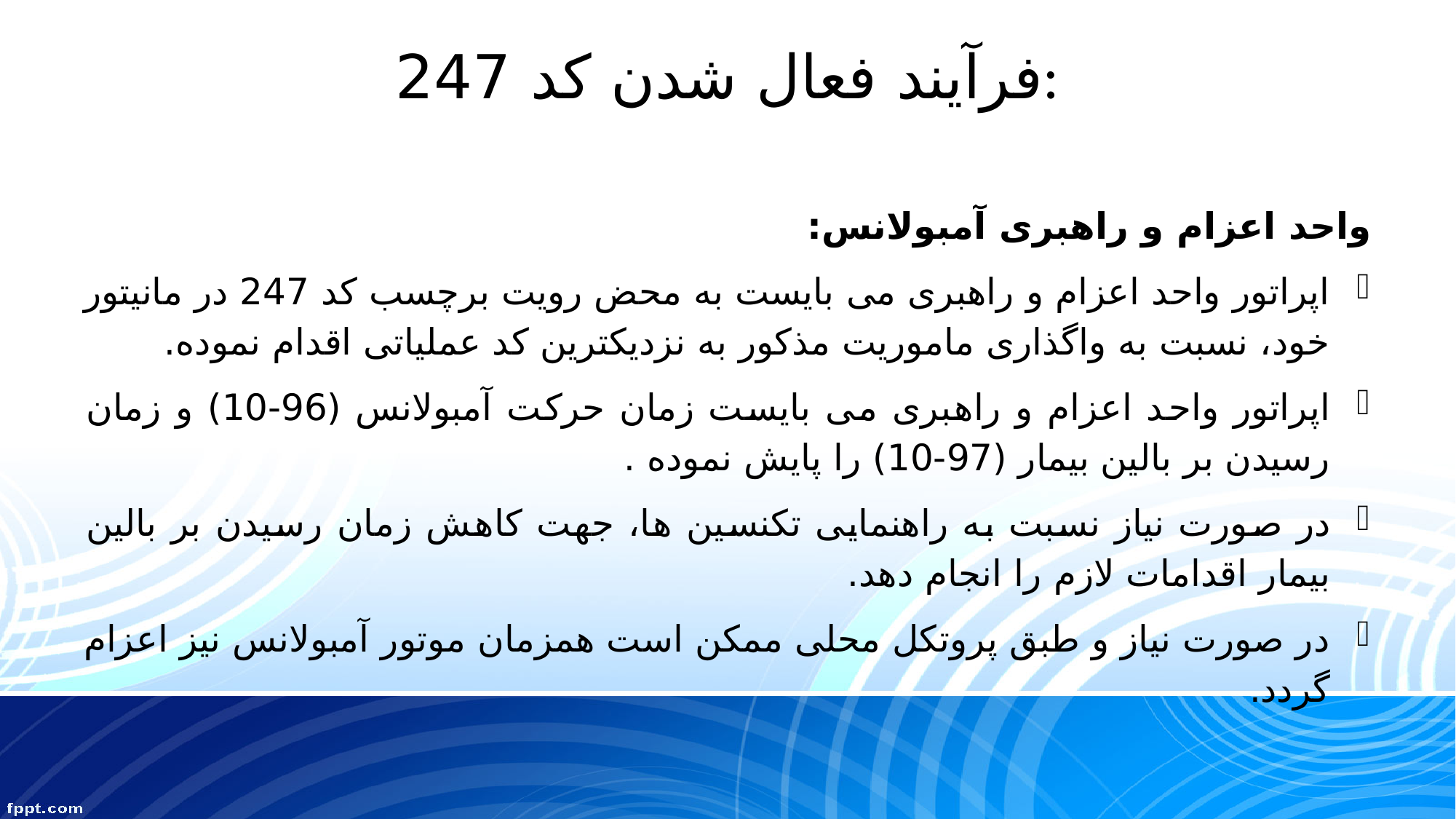

# فرآیند فعال شدن کد 247:
واحد اعزام و راهبری آمبولانس:
اپراتور واحد اعزام و راهبری می بایست به محض رویت برچسب کد 247 در مانیتور خود، نسبت به واگذاری ماموریت مذکور به نزدیکترین کد عملیاتی اقدام نموده.
اپراتور واحد اعزام و راهبری می بایست زمان حرکت آمبولانس (96-10) و زمان رسیدن بر بالین بیمار (97-10) را پایش نموده .
در صورت نیاز نسبت به راهنمایی تکنسین ها، جهت کاهش زمان رسیدن بر بالین بیمار اقدامات لازم را انجام دهد.
در صورت نیاز و طبق پروتکل محلی ممکن است همزمان موتور آمبولانس نیز اعزام گردد.